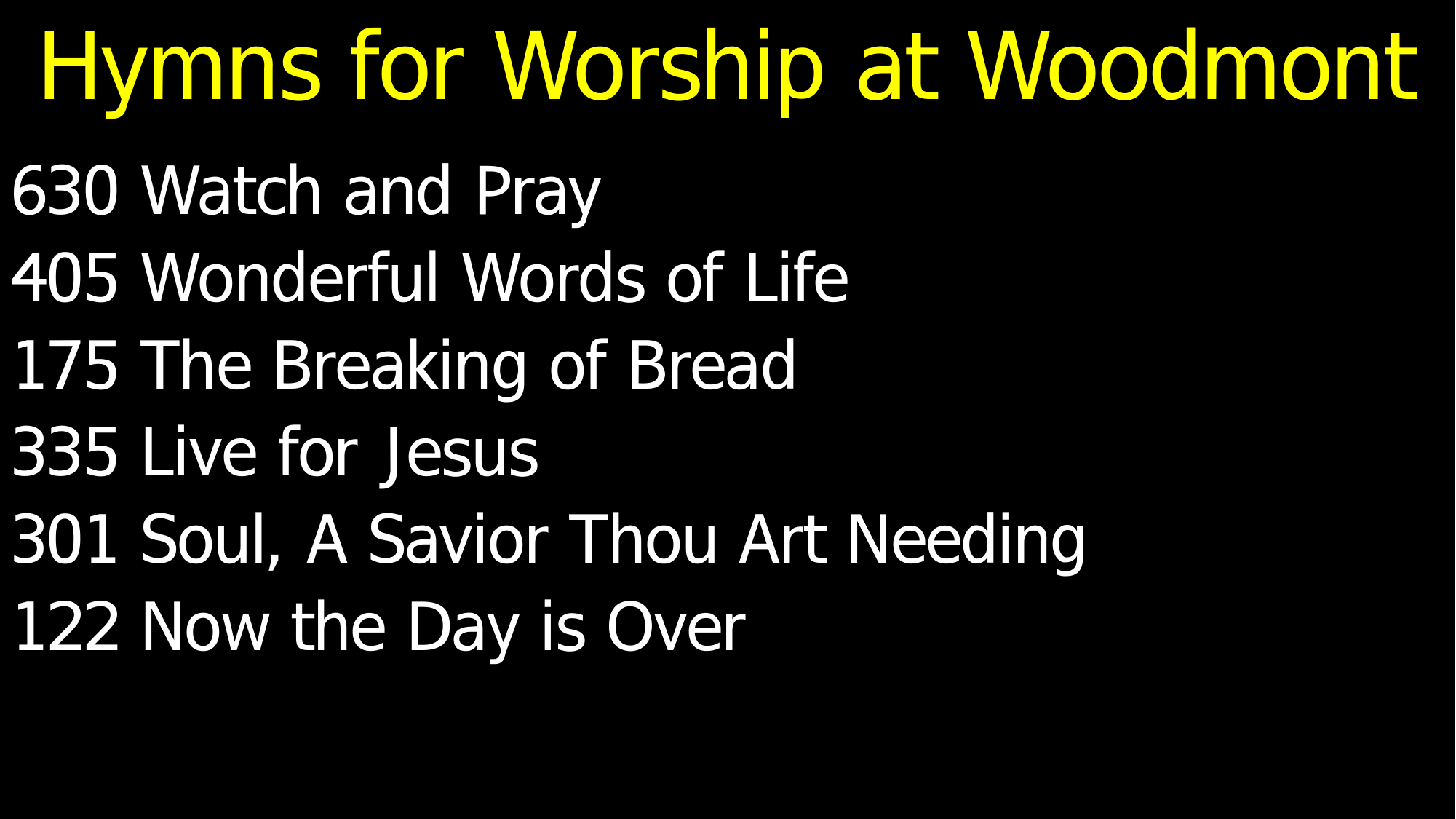

# Hymns for Worship at Woodmont
630 Watch and Pray
405 Wonderful Words of Life
175 The Breaking of Bread
335 Live for Jesus
301 Soul, A Savior Thou Art Needing
122 Now the Day is Over